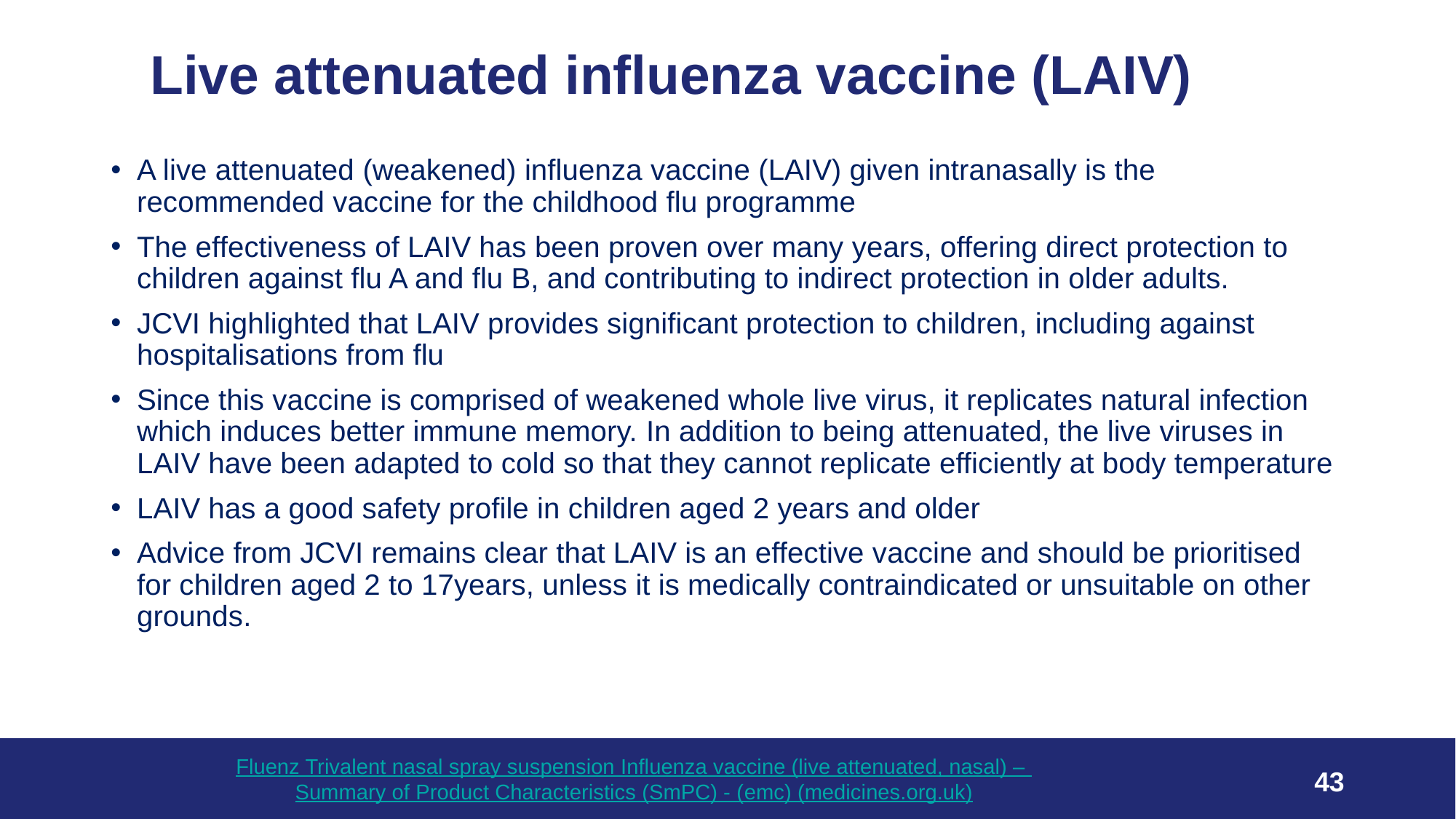

# Live attenuated influenza vaccine (LAIV)
A live attenuated (weakened) influenza vaccine (LAIV) given intranasally is the recommended vaccine for the childhood flu programme
The effectiveness of LAIV has been proven over many years, offering direct protection to children against flu A and flu B, and contributing to indirect protection in older adults.
JCVI highlighted that LAIV provides significant protection to children, including against hospitalisations from flu
Since this vaccine is comprised of weakened whole live virus, it replicates natural infection which induces better immune memory. In addition to being attenuated, the live viruses in LAIV have been adapted to cold so that they cannot replicate efficiently at body temperature
LAIV has a good safety profile in children aged 2 years and older
Advice from JCVI remains clear that LAIV is an effective vaccine and should be prioritised for children aged 2 to 17years, unless it is medically contraindicated or unsuitable on other grounds.

Fluenz Trivalent nasal spray suspension Influenza vaccine (live attenuated, nasal) –
Summary of Product Characteristics (SmPC) - (emc) (medicines.org.uk)
43